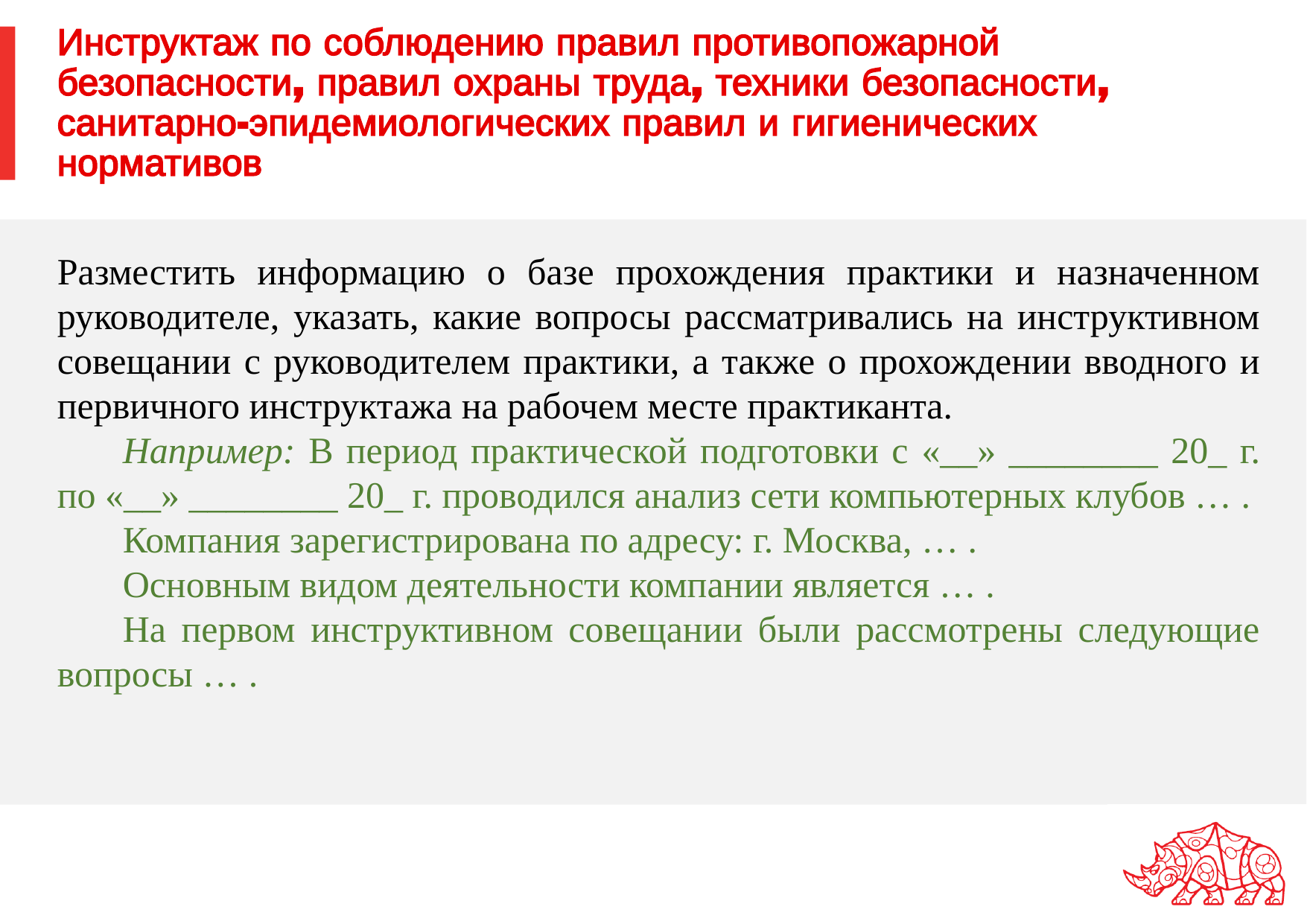

# Инструктаж по соблюдению правил противопожарной безопасности, правил охраны труда, техники безопасности, санитарно-эпидемиологических правил и гигиенических нормативов
Разместить информацию о базе прохождения практики и назначенном руководителе, указать, какие вопросы рассматривались на инструктивном совещании с руководителем практики, а также о прохождении вводного и первичного инструктажа на рабочем месте практиканта.
Например: В период практической подготовки с «__» ________ 20_ г. по «__» ________ 20_ г. проводился анализ сети компьютерных клубов … .
Компания зарегистрирована по адресу: г. Москва, … .
Основным видом деятельности компании является … .
На первом инструктивном совещании были рассмотрены следующие вопросы … .